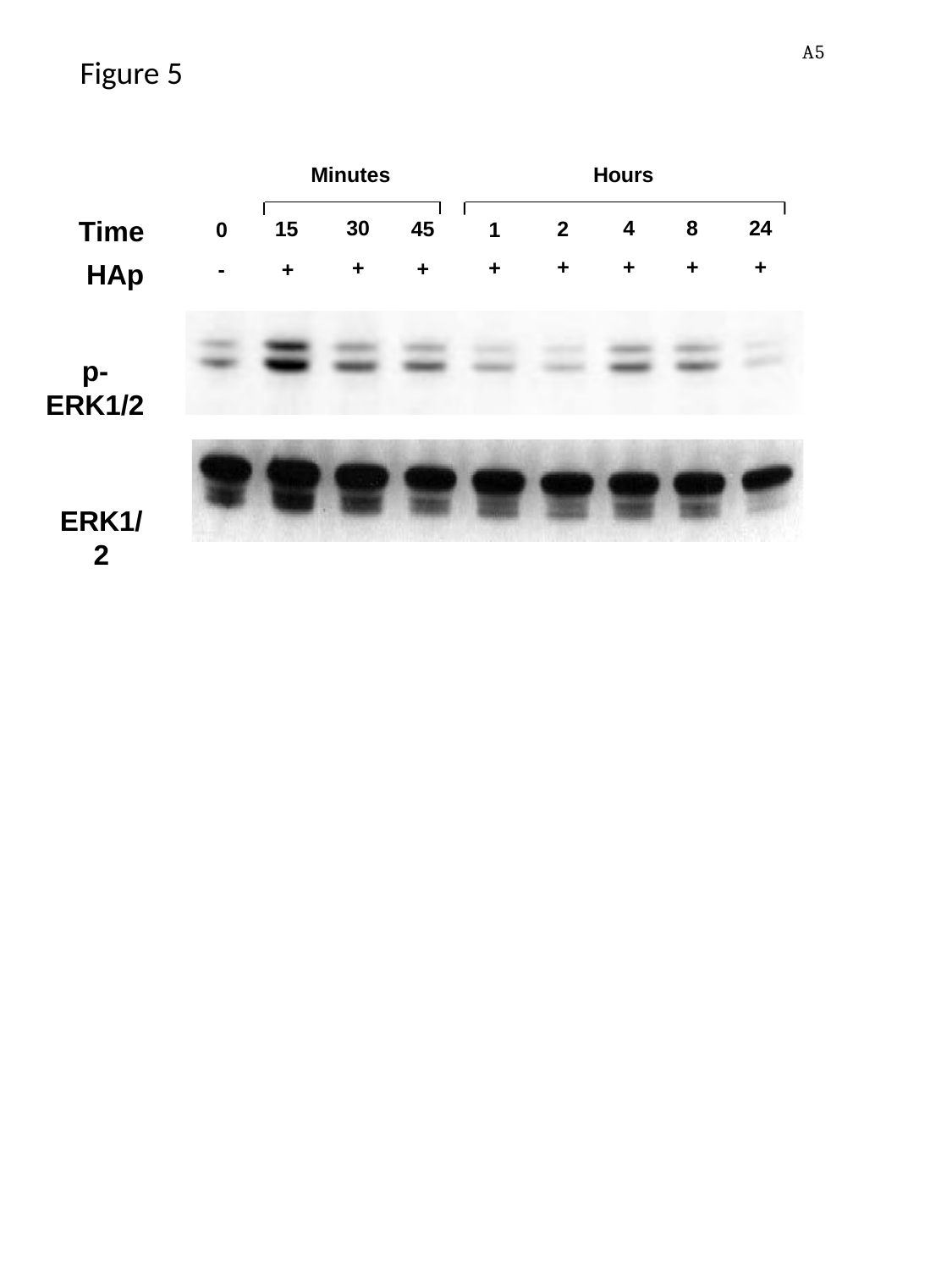

A5
Figure 5
Minutes
Hours
| 0 | 15 | 30 | 45 |  | 1 | 2 | 4 | 8 | 24 |
| --- | --- | --- | --- | --- | --- | --- | --- | --- | --- |
| - | + | + | + |  | + | + | + | + | + |

Time  HAp

p-ERK1/2

ERK1/2